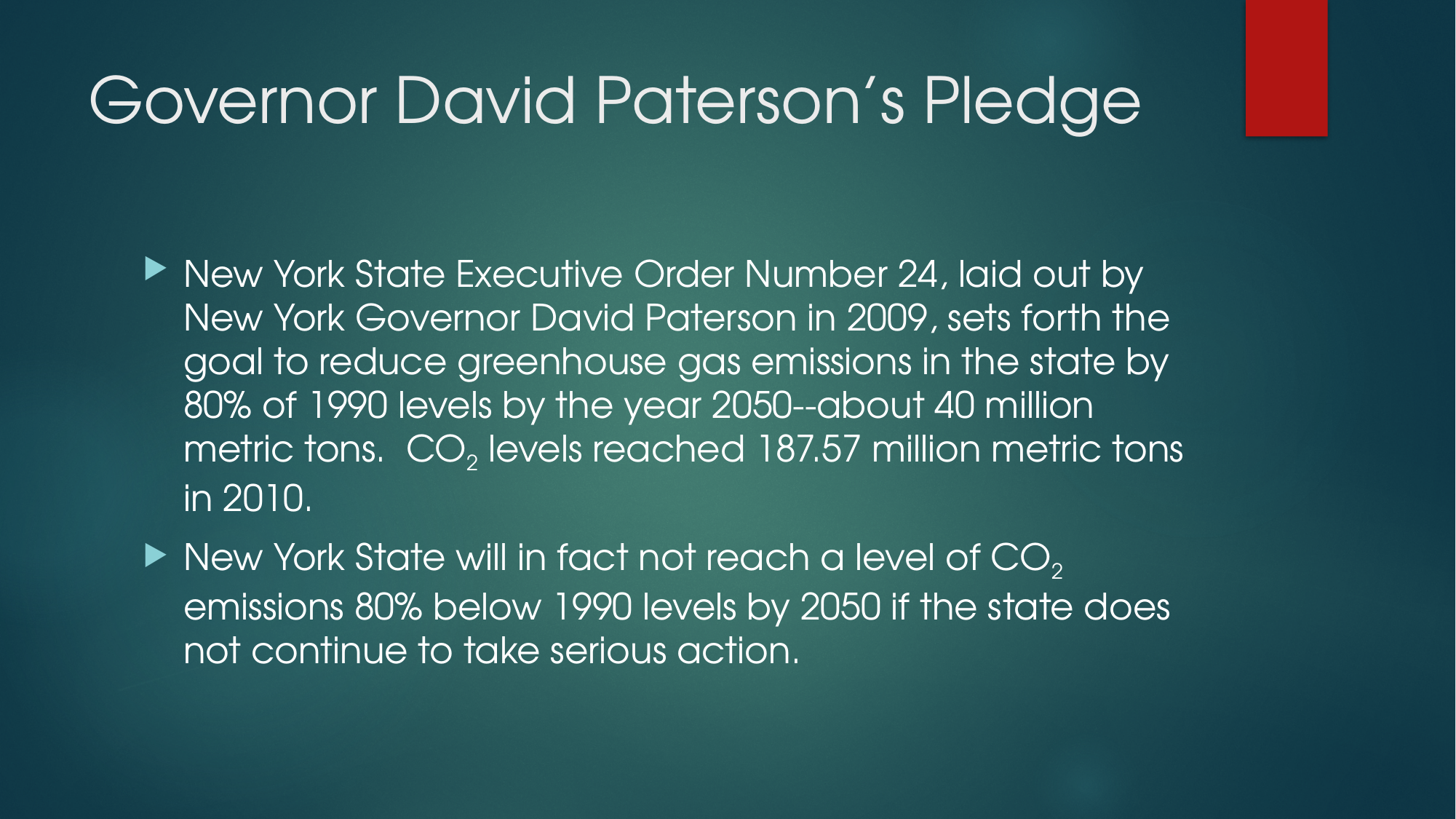

# Governor David Paterson’s Pledge
New York State Executive Order Number 24, laid out by New York Governor David Paterson in 2009, sets forth the goal to reduce greenhouse gas emissions in the state by 80% of 1990 levels by the year 2050--about 40 million metric tons.  CO2 levels reached 187.57 million metric tons in 2010.
New York State will in fact not reach a level of CO2 emissions 80% below 1990 levels by 2050 if the state does not continue to take serious action.